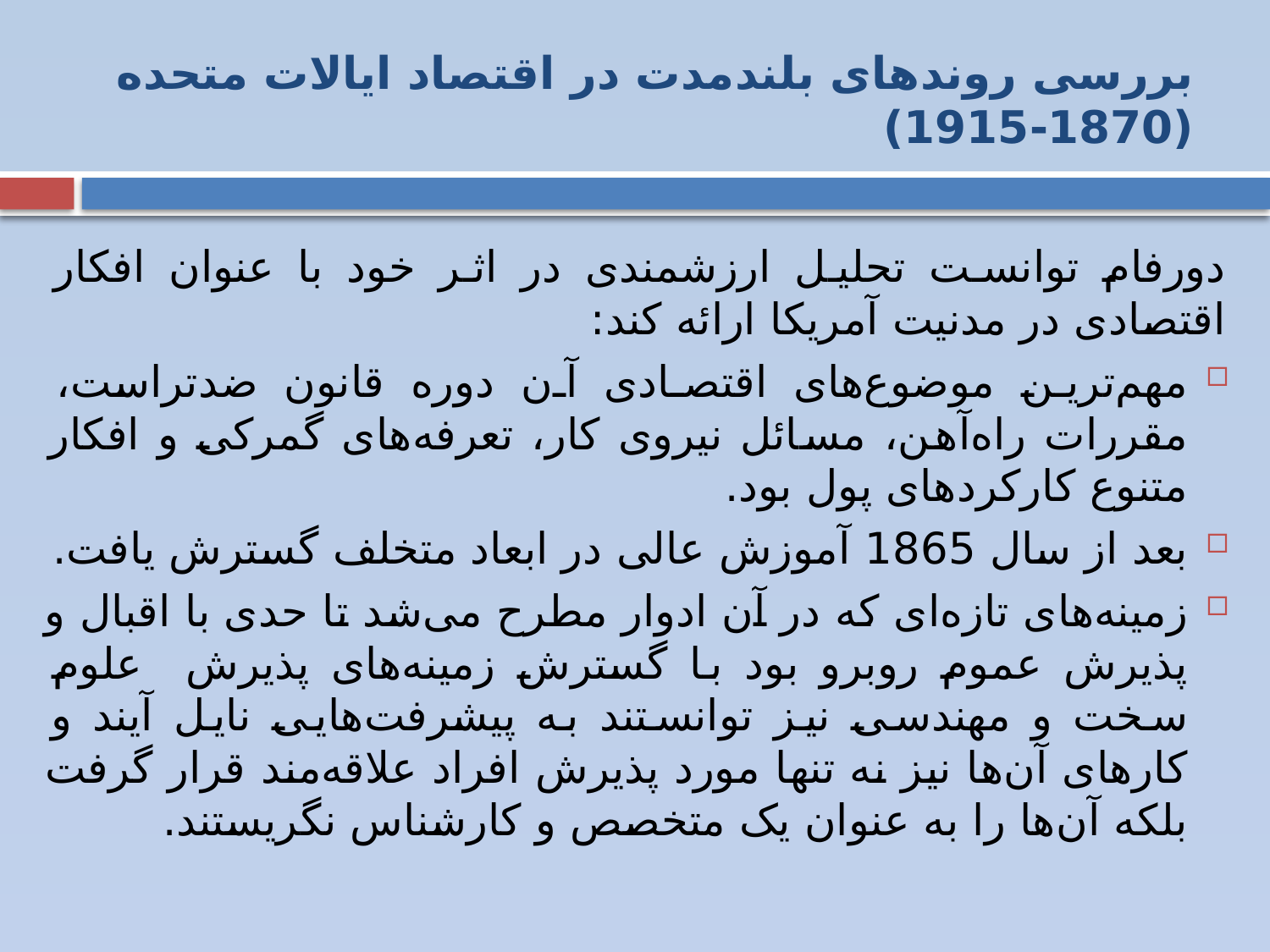

# بررسی روند‌های بلندمدت در اقتصاد ایالات متحده (1870-1915)
دورفام توانست تحلیل ارزشمندی در اثر خود با عنوان افکار اقتصادی در مدنیت آمریکا ارائه کند:
مهم‌ترین موضوع‌های اقتصادی آن دوره قانون ضدتراست، مقررات راه‌آهن، مسائل نیروی کار، تعرفه‌های گمرکی و افکار متنوع کارکرد‌های پول بود.
بعد از سال 1865 آموزش عالی در ابعاد متخلف گسترش یافت.
زمینه‌های تازه‌ای که در آن ادوار مطرح می‌شد تا حدی با اقبال و پذیرش عموم روبرو بود با گسترش زمینه‌های پذیرش  علوم سخت و مهندسی نیز توانستند به پیشرفت‌هایی نایل آیند و کارهای آن‌ها نیز نه تنها مورد پذیرش افراد علاقه‌مند قرار گرفت بلکه آن‌ها را به عنوان یک متخصص و کارشناس نگریستند.